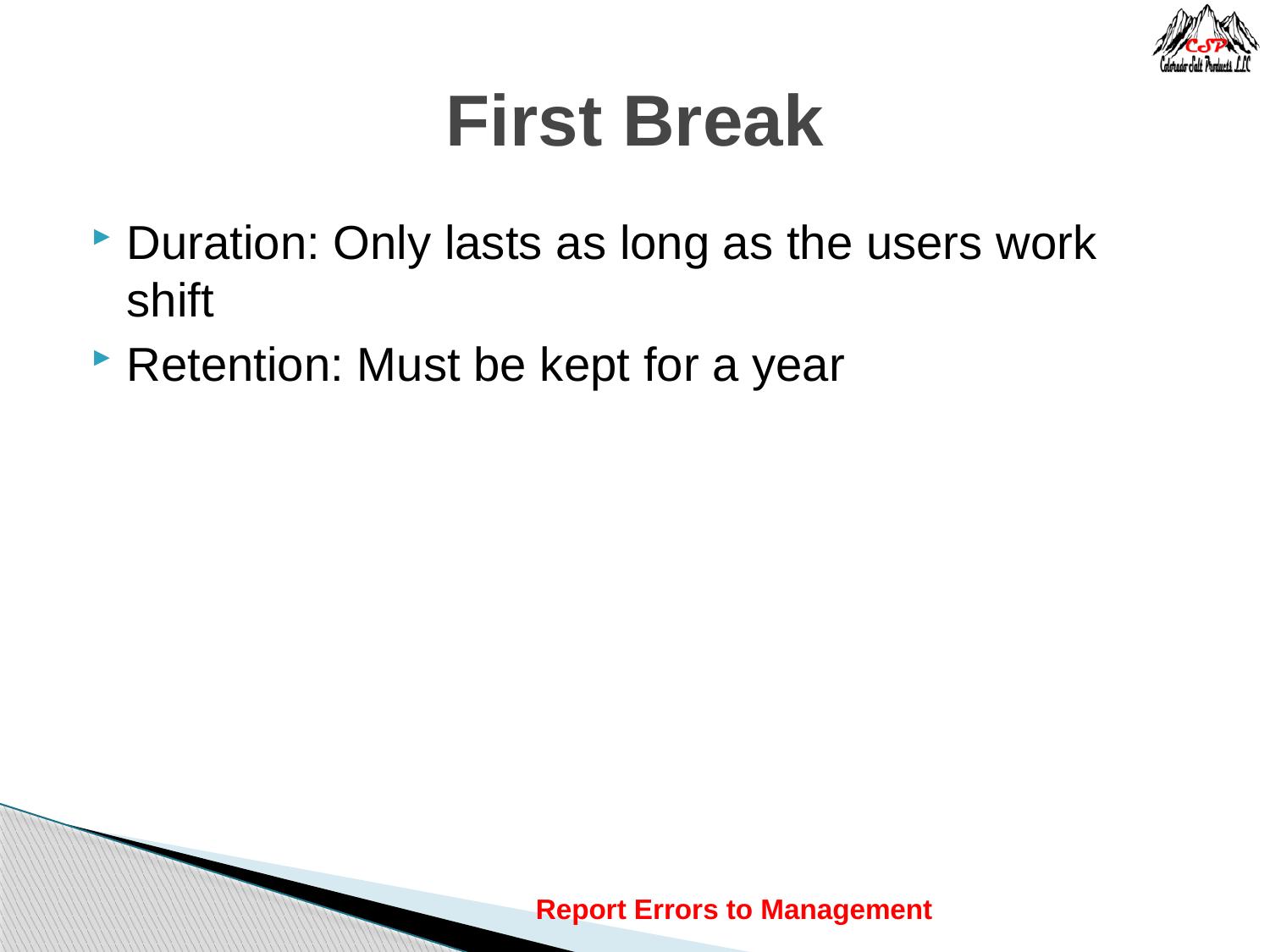

# First Break
Duration: Only lasts as long as the users work shift
Retention: Must be kept for a year
Report Errors to Management